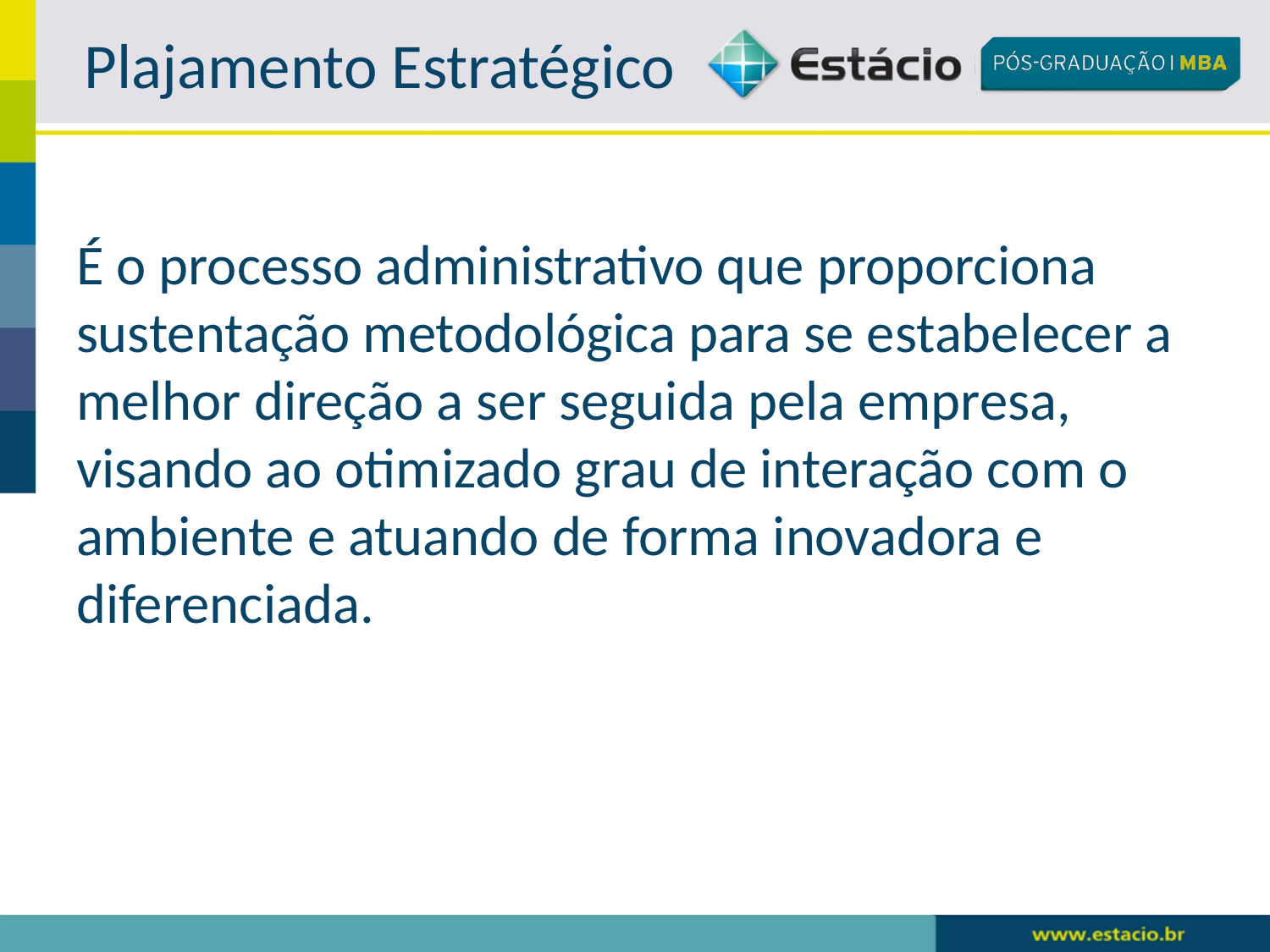

# Plajamento Estratégico
É o processo administrativo que proporciona sustentação metodológica para se estabelecer a melhor direção a ser seguida pela empresa, visando ao otimizado grau de interação com o ambiente e atuando de forma inovadora e diferenciada.